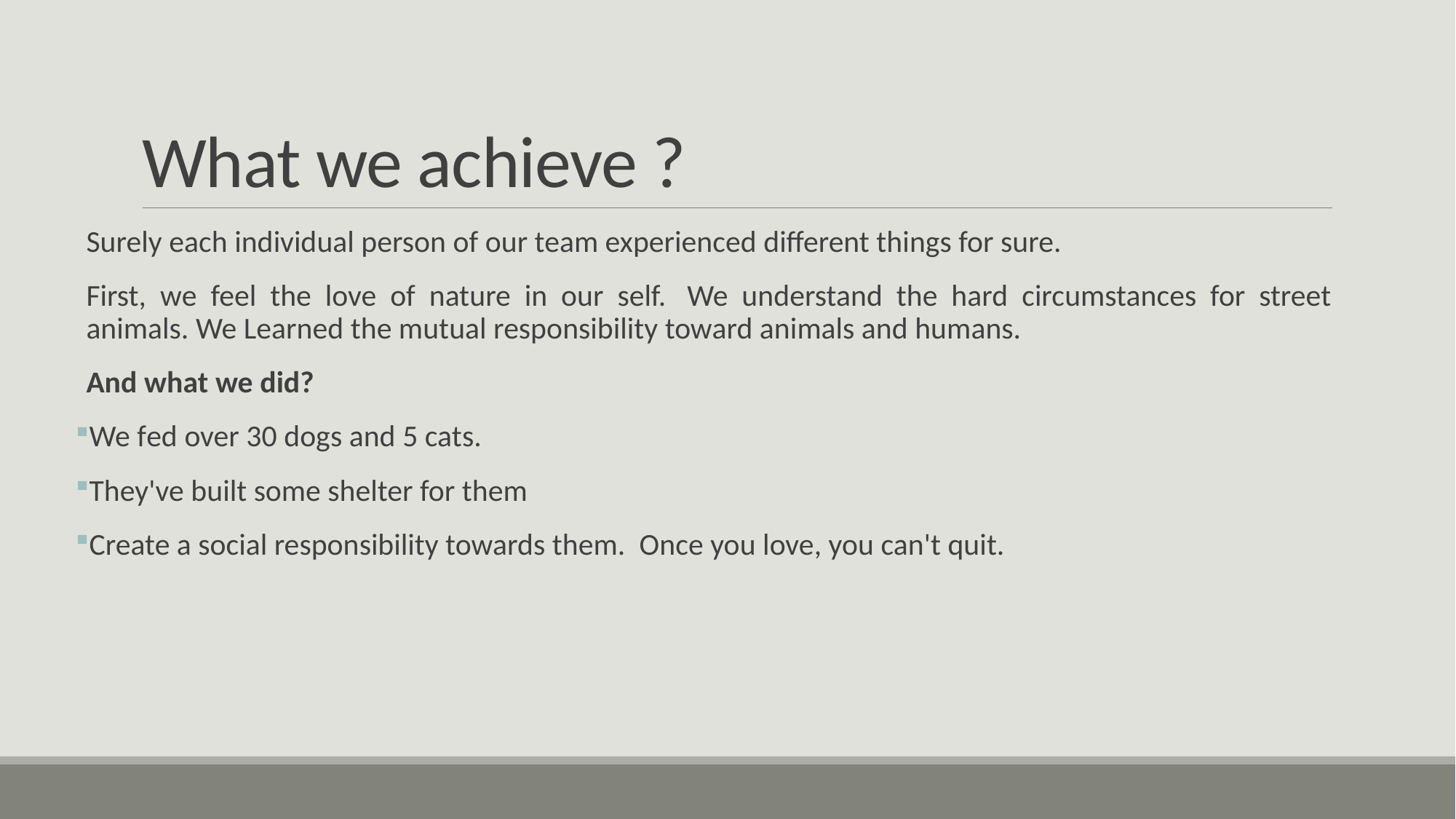

# What we achieve ?
Surely each individual person of our team experienced different things for sure.
First, we feel the love of nature in our self.  We understand the hard circumstances for street animals. We Learned the mutual responsibility toward animals and humans.
And what we did?
We fed over 30 dogs and 5 cats.
They've built some shelter for them
Create a social responsibility towards them.  Once you love, you can't quit.